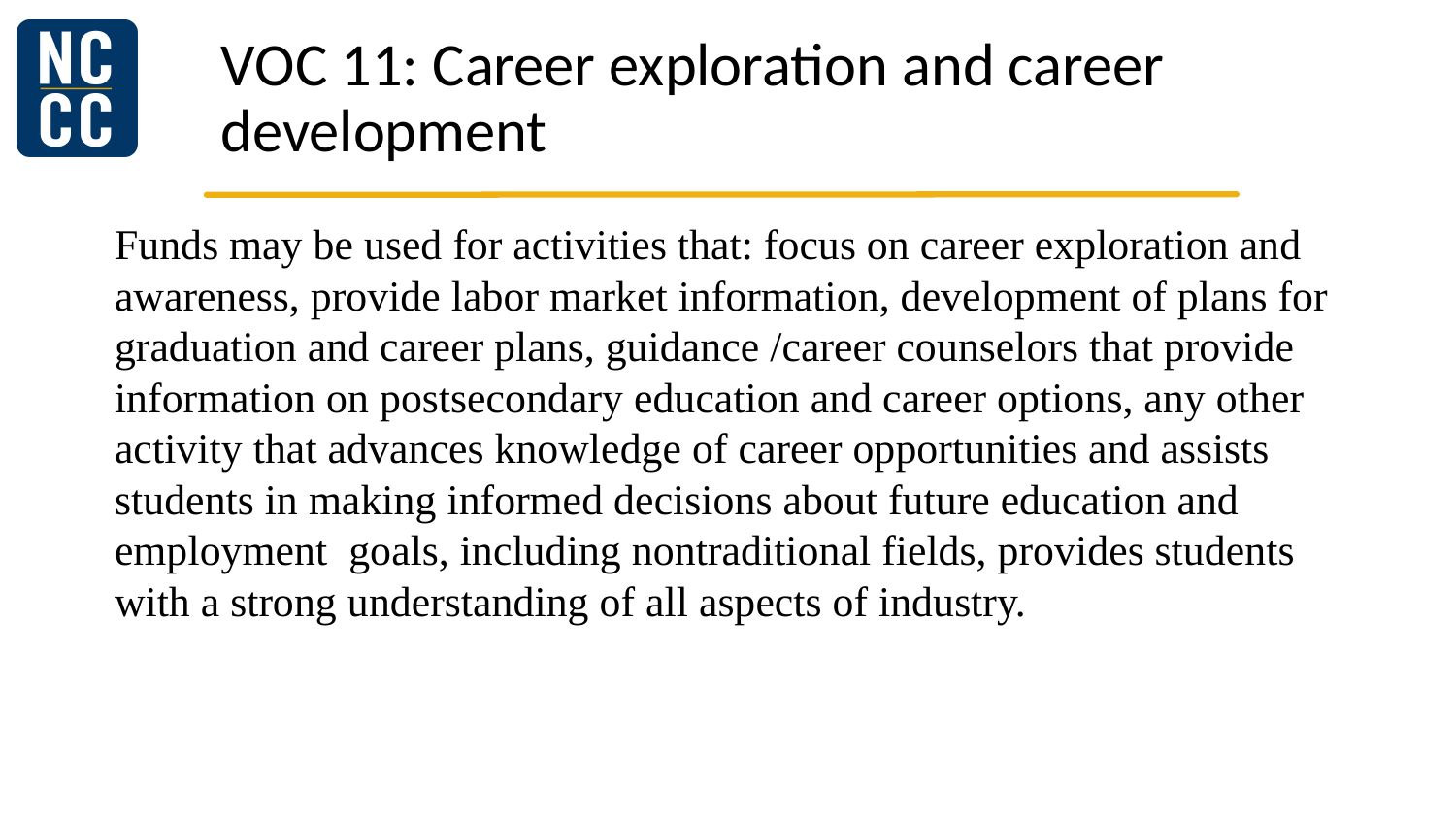

# VOC 11: Career exploration and career development
Funds may be used for activities that: focus on career exploration and awareness, provide labor market information, development of plans for graduation and career plans, guidance /career counselors that provide information on postsecondary education and career options, any other activity that advances knowledge of career opportunities and assists students in making informed decisions about future education and employment  goals, including nontraditional fields, provides students with a strong understanding of all aspects of industry.